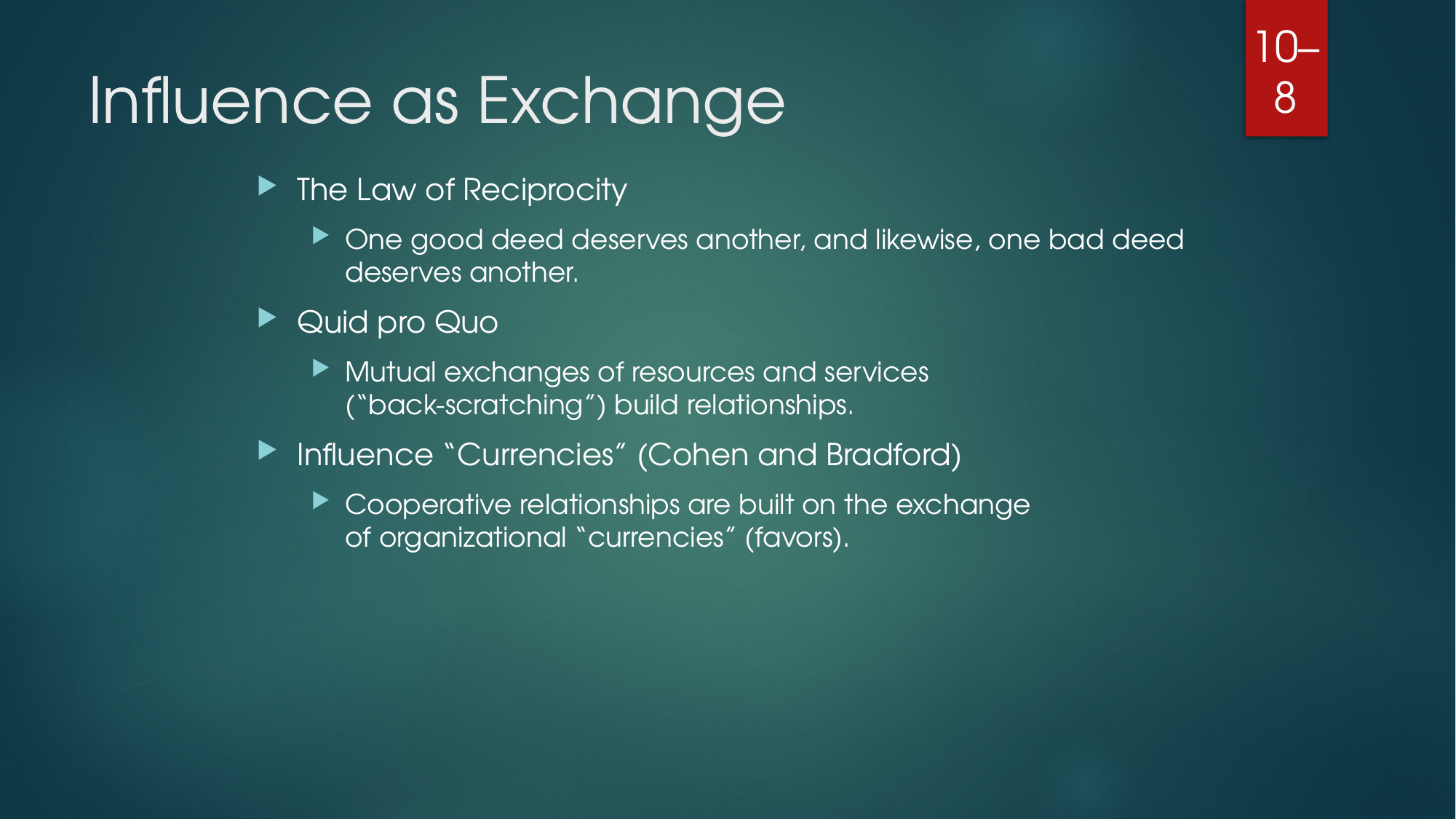

# Influence as Exchange
The Law of Reciprocity
One good deed deserves another, and likewise, one bad deed deserves another.
Quid pro Quo
Mutual exchanges of resources and services
(“back-scratching”) build relationships.
Influence “Currencies” (Cohen and Bradford)
Cooperative relationships are built on the exchange
of organizational “currencies” (favors).
10–8